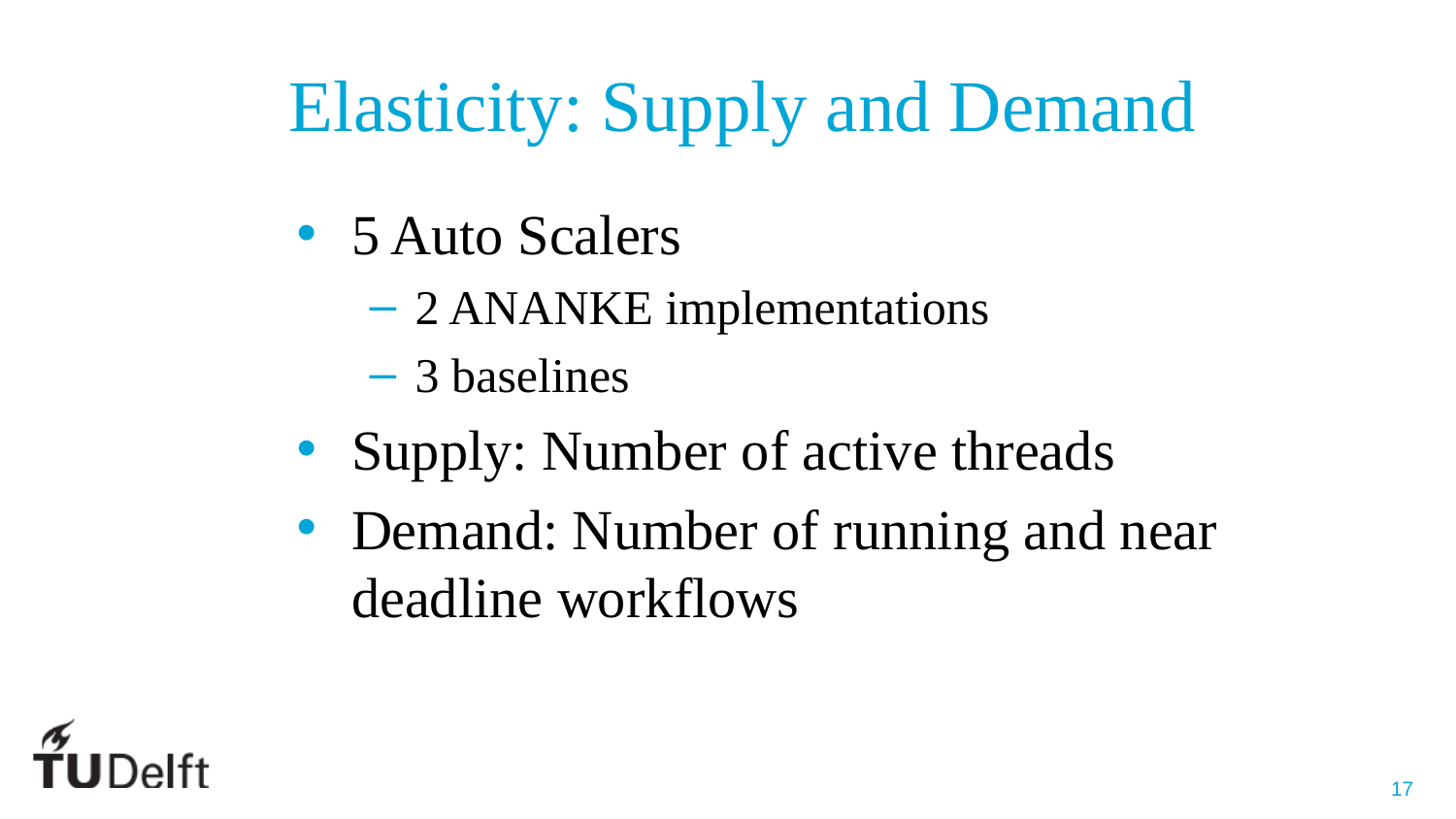

# Elasticity: Supply and Demand
5 Auto Scalers
2 ANANKE implementations
3 baselines
Supply: Number of active threads
Demand: Number of running and near deadline workflows